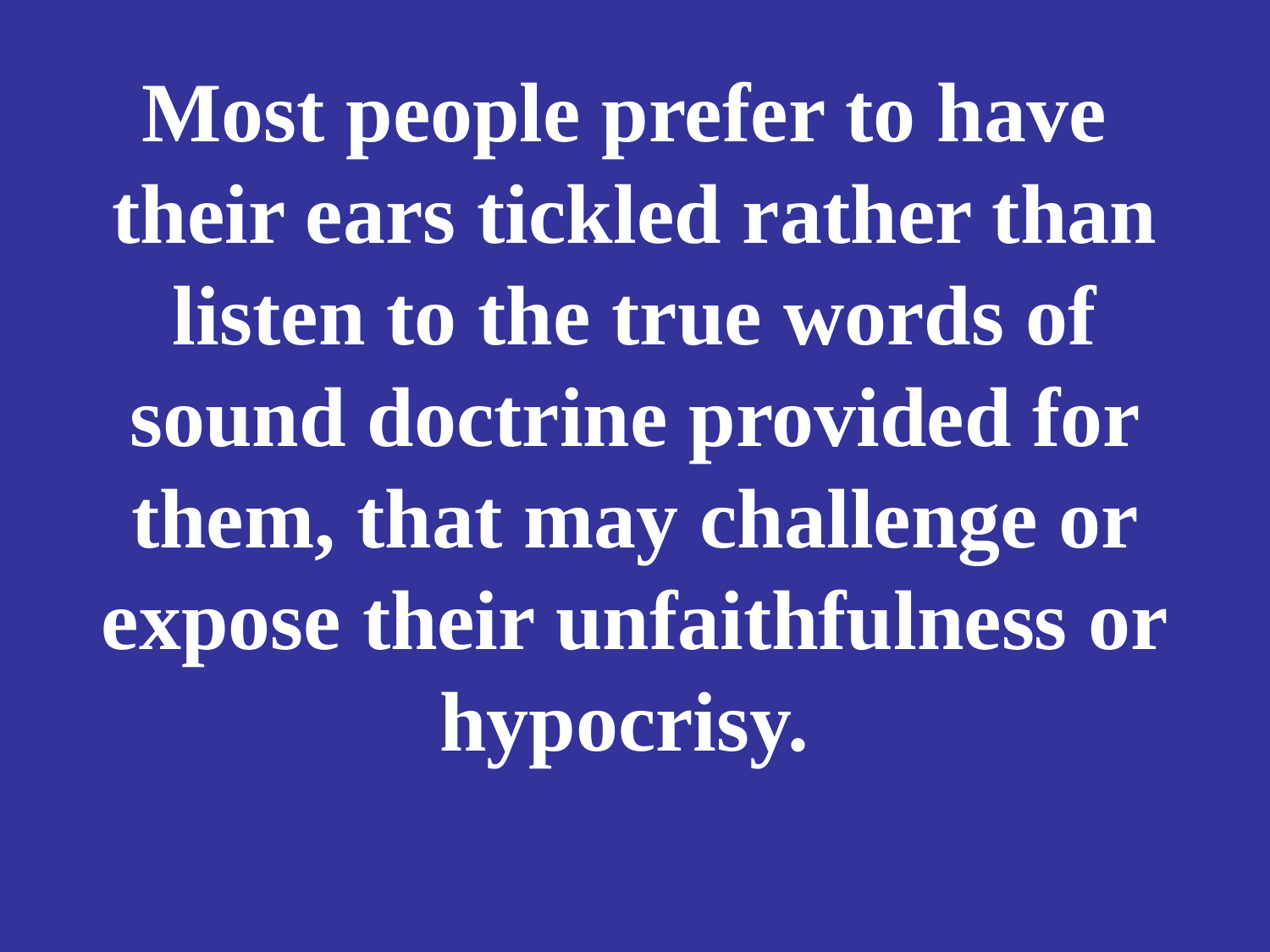

# Most people prefer to have their ears tickled rather than listen to the true words of sound doctrine provided for them, that may challenge or expose their unfaithfulness or hypocrisy.